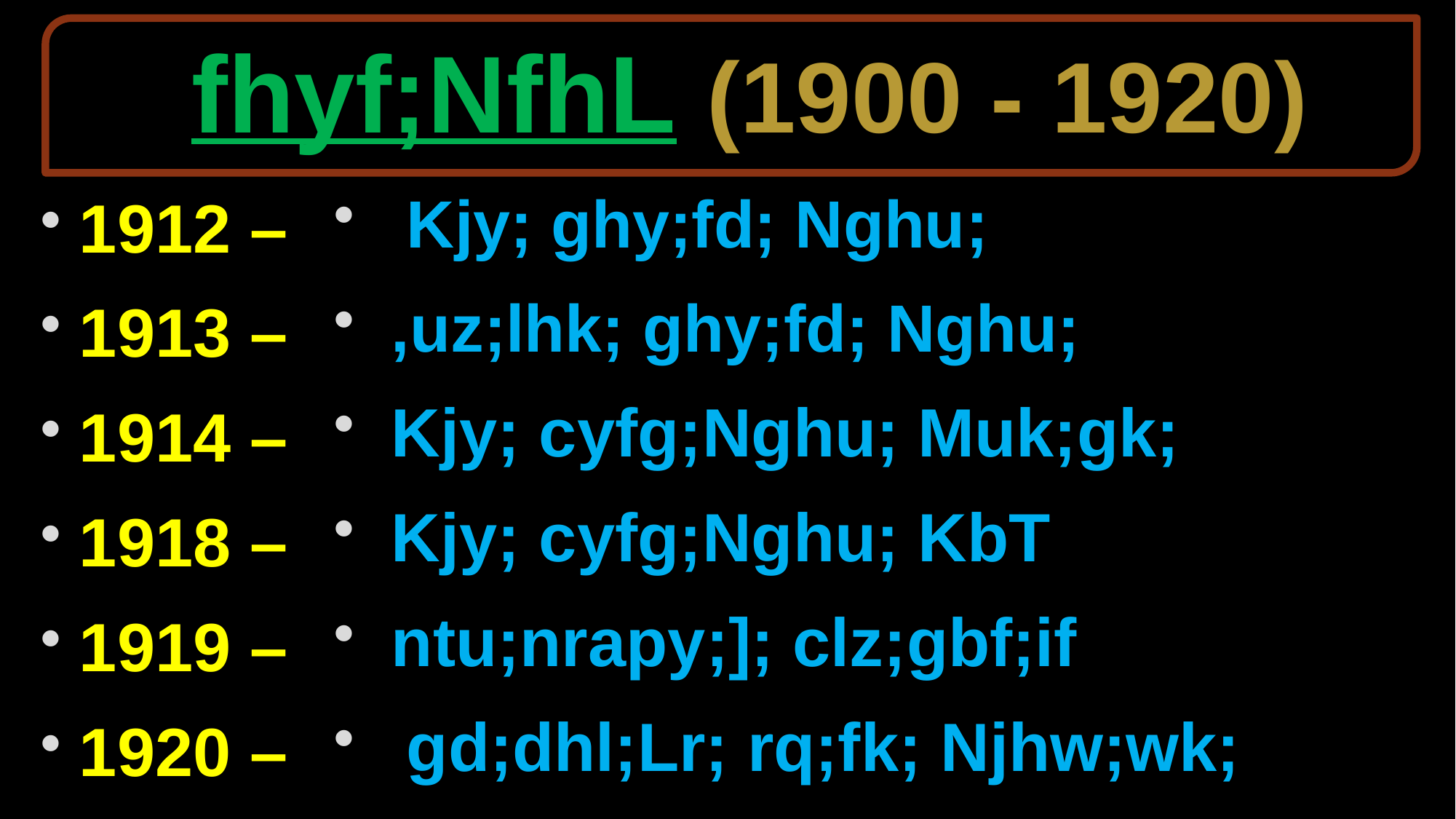

fhyf;NfhL (1900 - 1920)
  Kjy; ghy;fd; Nghu;
 ,uz;lhk; ghy;fd; Nghu;
 Kjy; cyfg;Nghu; Muk;gk;
 Kjy; cyfg;Nghu; KbT
 ntu;nrapy;]; clz;gbf;if
  gd;dhl;Lr; rq;fk; Njhw;wk;

1912 –
1913 –
1914 –
1918 –
1919 –
1920 –